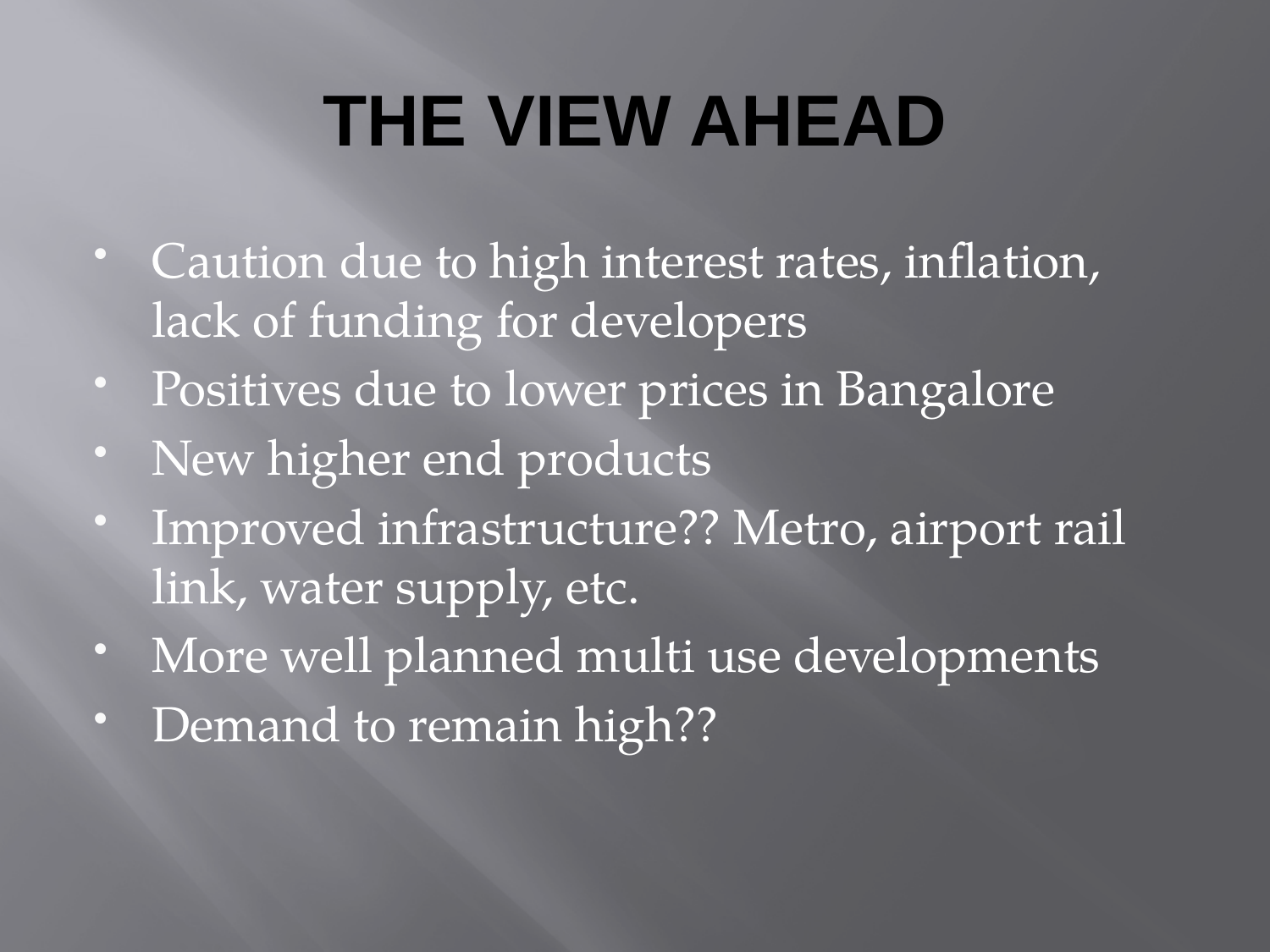

# THE VIEW AHEAD
Caution due to high interest rates, inflation, lack of funding for developers
Positives due to lower prices in Bangalore
New higher end products
Improved infrastructure?? Metro, airport rail link, water supply, etc.
More well planned multi use developments
Demand to remain high??